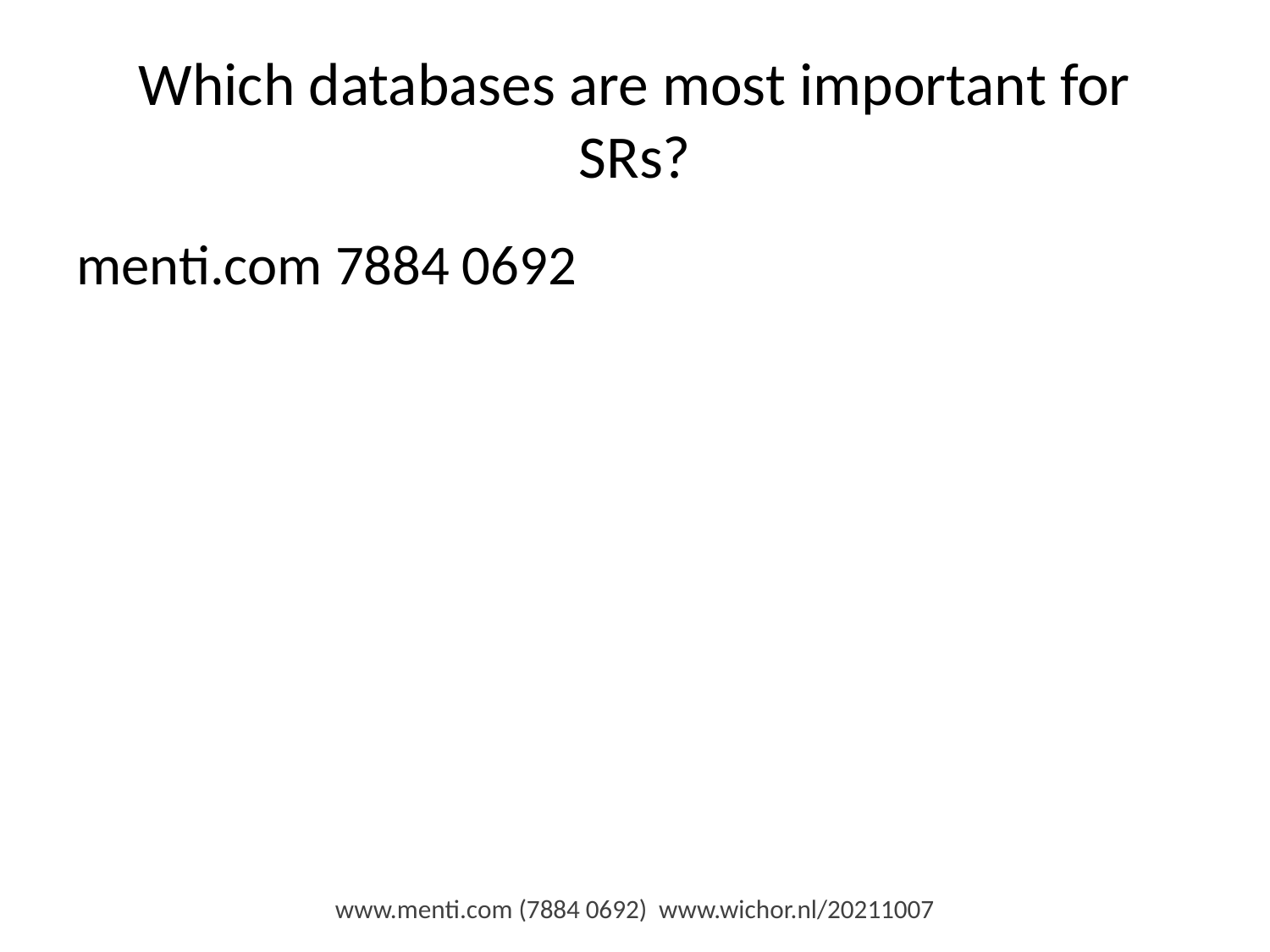

# Which databases are most important for SRs?
menti.com 7884 0692
www.menti.com (7884 0692)  www.wichor.nl/20211007